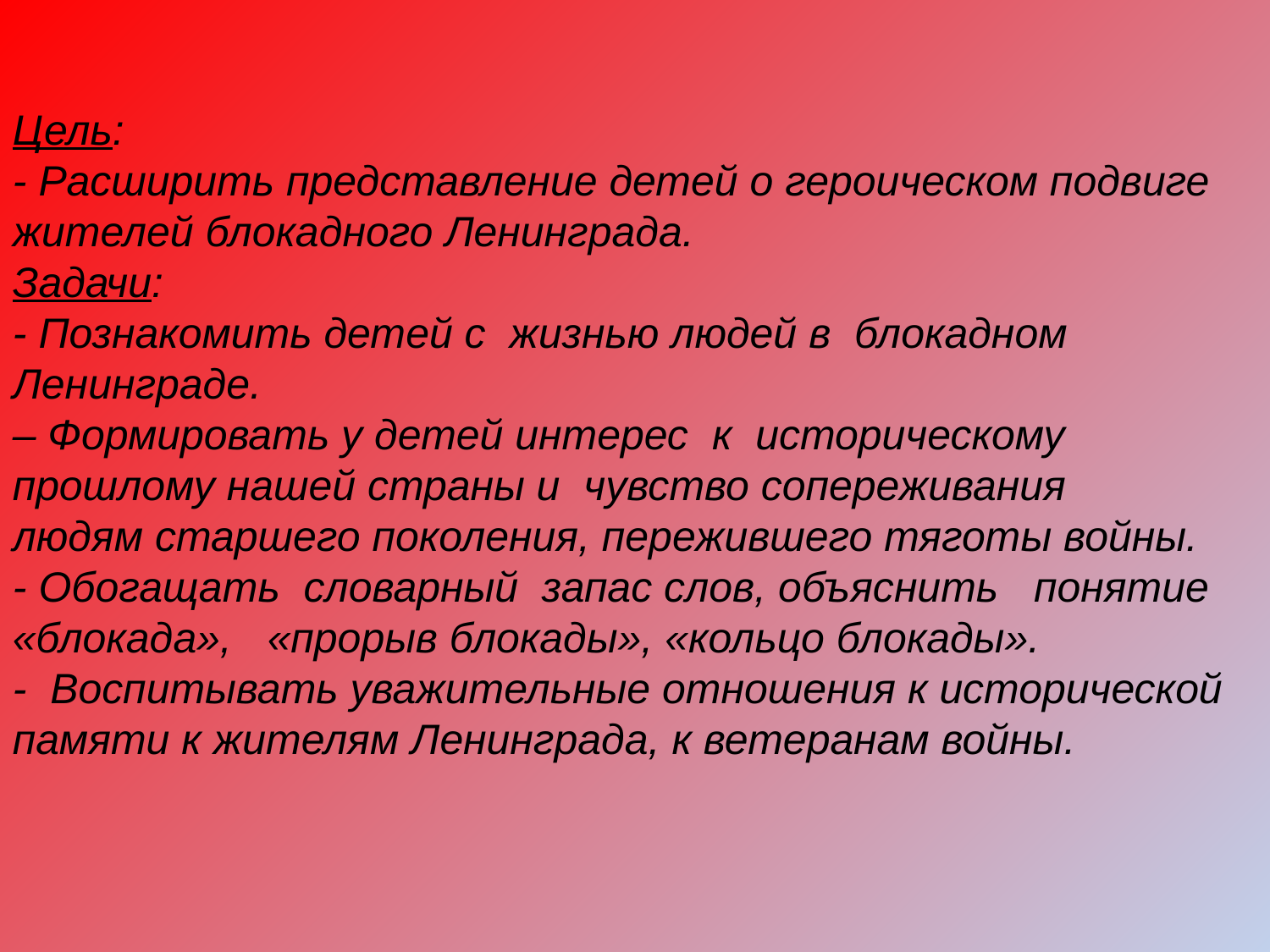

Цель:
- Расширить представление детей о героическом подвиге жителей блокадного Ленинграда.
Задачи:
- Познакомить детей с  жизнью людей в  блокадном  Ленинграде.
– Формировать у детей интерес  к  историческому прошлому нашей страны и  чувство сопереживания людям старшего поколения, пережившего тяготы войны.
- Обогащать  словарный  запас слов, объяснить   понятие  «блокада»,   «прорыв блокады», «кольцо блокады».
-  Воспитывать уважительные отношения к исторической памяти к жителям Ленинграда, к ветеранам войны.